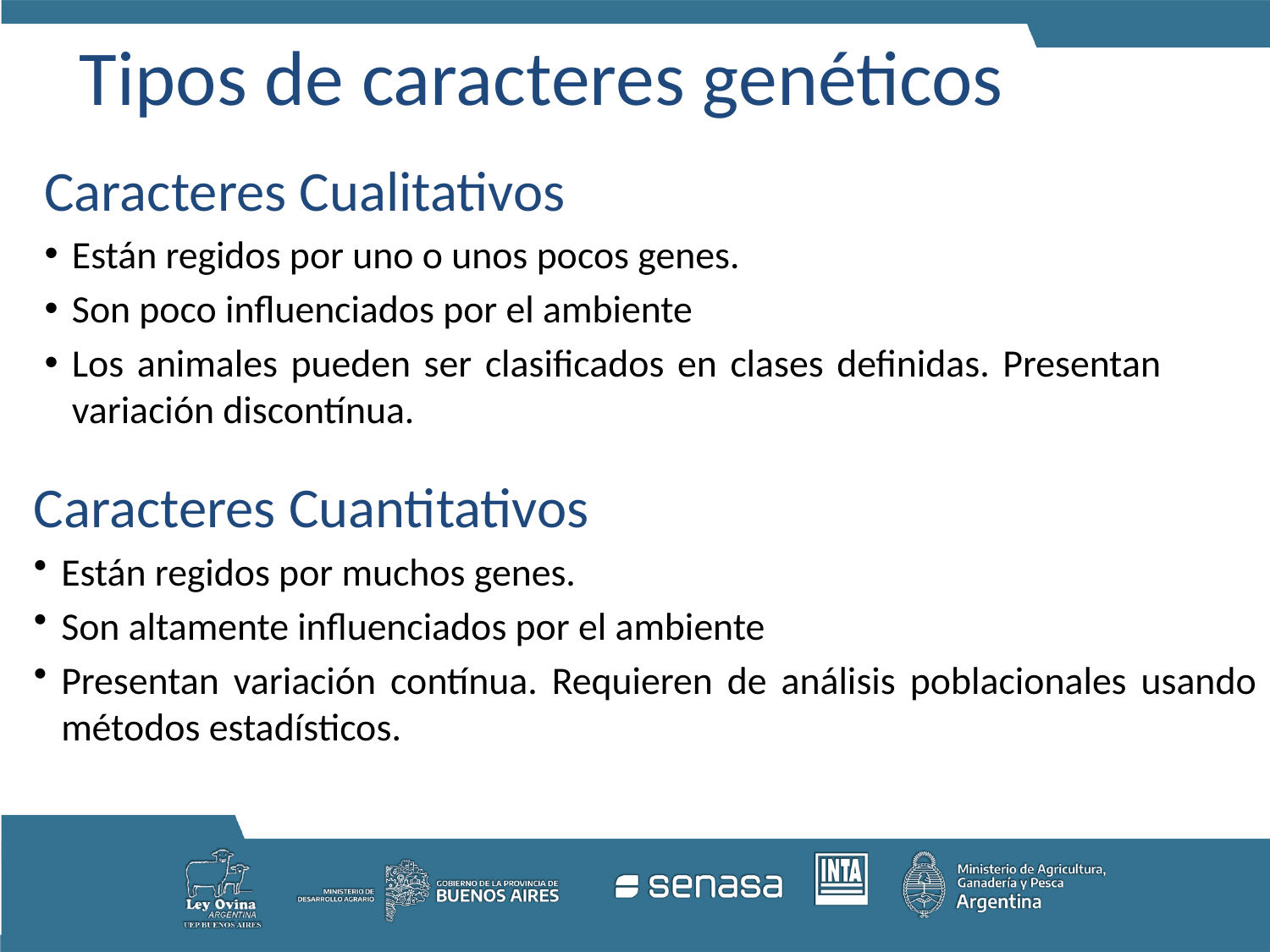

Tipos de caracteres genéticos
Caracteres Cualitativos
Están regidos por uno o unos pocos genes.
Son poco influenciados por el ambiente
Los animales pueden ser clasificados en clases definidas. Presentan variación discontínua.
Caracteres Cuantitativos
Están regidos por muchos genes.
Son altamente influenciados por el ambiente
Presentan variación contínua. Requieren de análisis poblacionales usando métodos estadísticos.